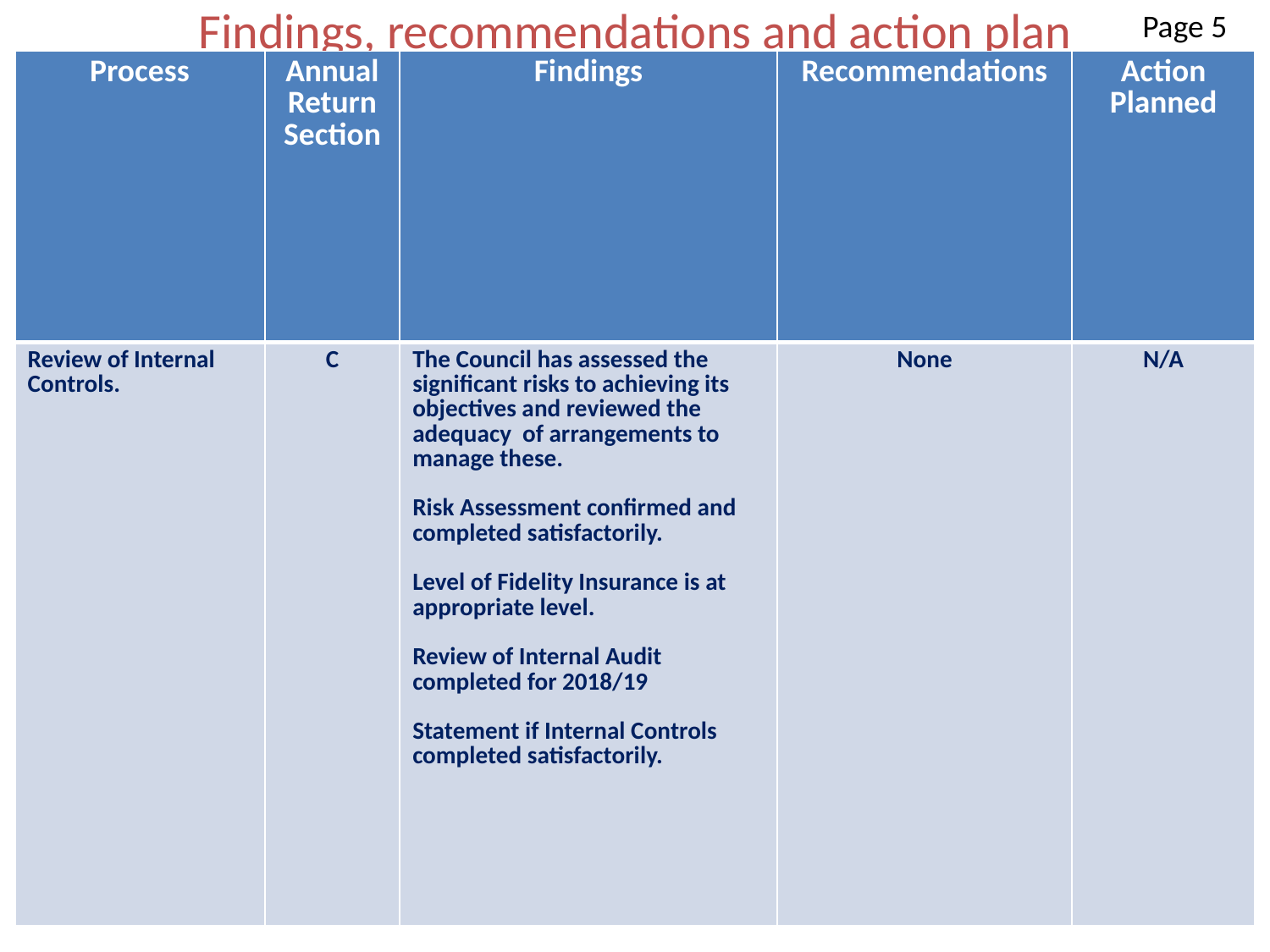

# Findings, recommendations and action plan
Page 5
| Process | Annual Return Section | Findings | Recommendations | Action Planned |
| --- | --- | --- | --- | --- |
| Review of Internal Controls. | C | The Council has assessed the significant risks to achieving its objectives and reviewed the adequacy of arrangements to manage these. Risk Assessment confirmed and completed satisfactorily. Level of Fidelity Insurance is at appropriate level. Review of Internal Audit completed for 2018/19 Statement if Internal Controls completed satisfactorily. | None | N/A |